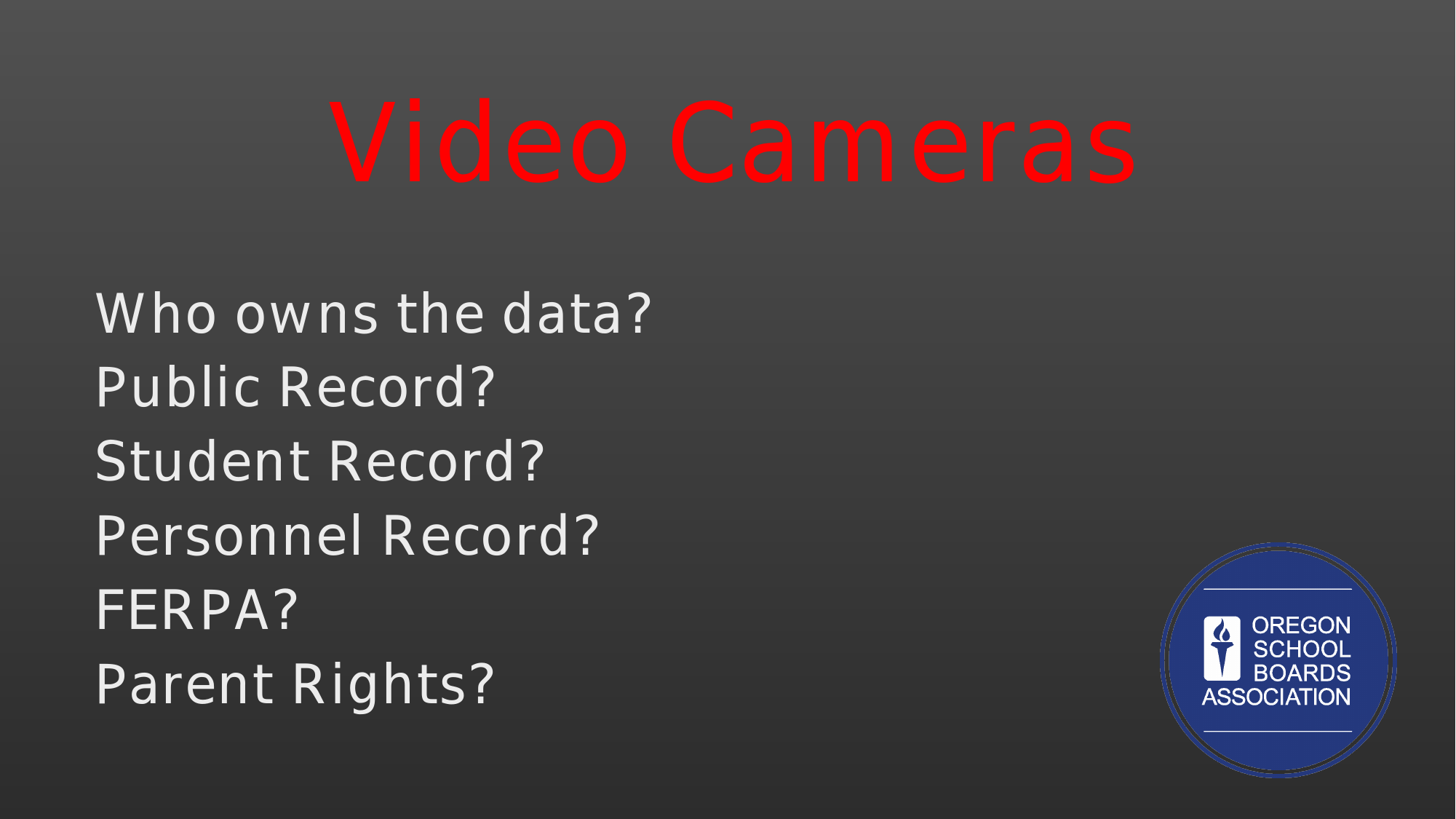

# Video Cameras
Who owns the data?
Public Record?
Student Record?
Personnel Record?
FERPA?
Parent Rights?